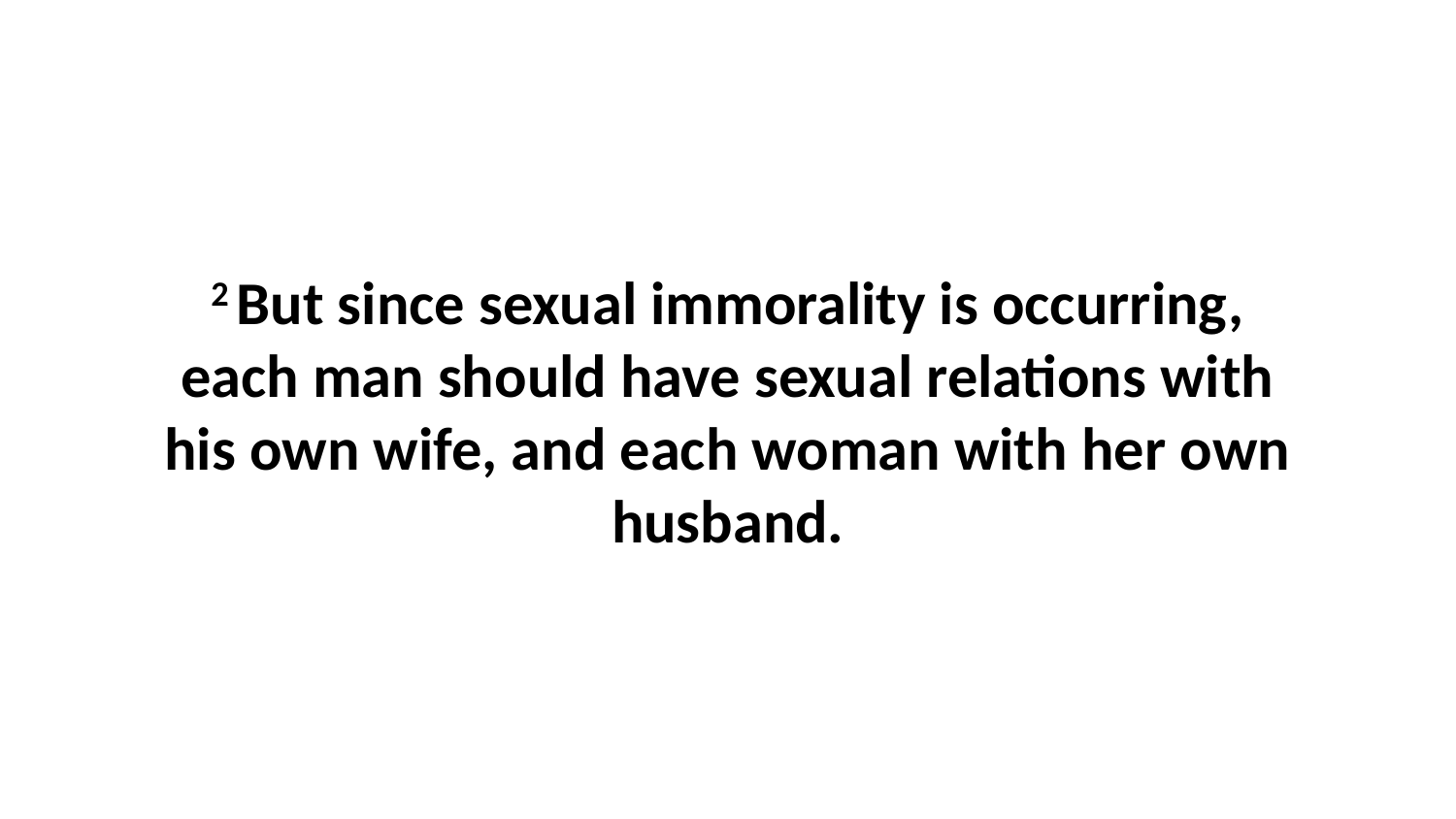

2 But since sexual immorality is occurring, each man should have sexual relations with his own wife, and each woman with her own husband.